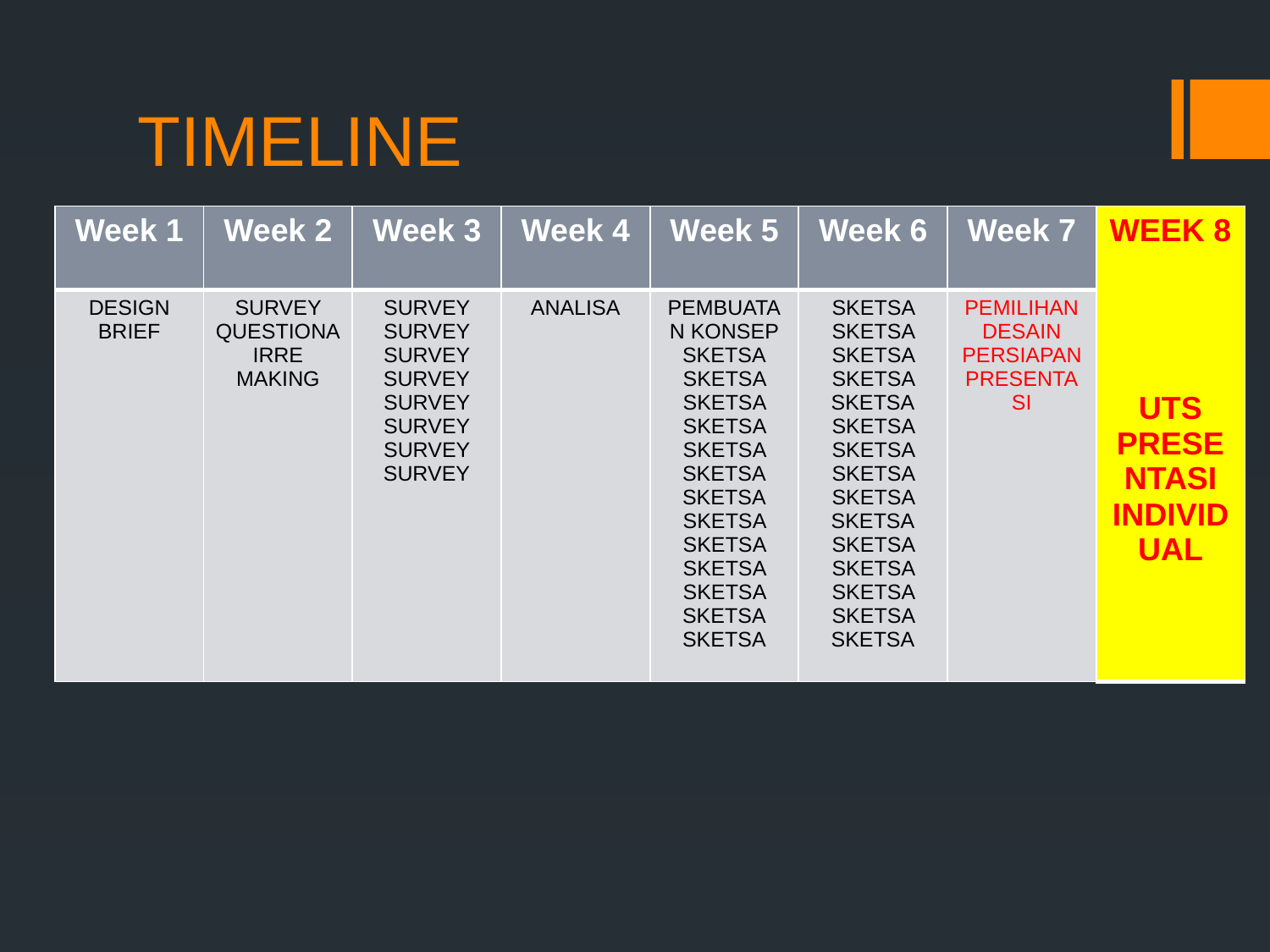

# TIMELINE
| Week 1 | Week 2 | Week 3 | Week 4 | Week 5 | Week 6 | Week 7 | WEEK 8 UTS PRESENTASI INDIVIDUAL |
| --- | --- | --- | --- | --- | --- | --- | --- |
| DESIGN BRIEF | SURVEY QUESTIONAIRRE MAKING | SURVEY SURVEY SURVEY SURVEY SURVEY SURVEY SURVEY SURVEY | ANALISA | PEMBUATAN KONSEP SKETSA SKETSA SKETSA SKETSA SKETSA SKETSA SKETSA SKETSA SKETSA SKETSA SKETSA SKETSA SKETSA | SKETSA SKETSA SKETSA SKETSA SKETSA SKETSA SKETSA SKETSA SKETSA SKETSA SKETSA SKETSA SKETSA SKETSA SKETSA | PEMILIHAN DESAIN PERSIAPAN PRESENTASI |  |